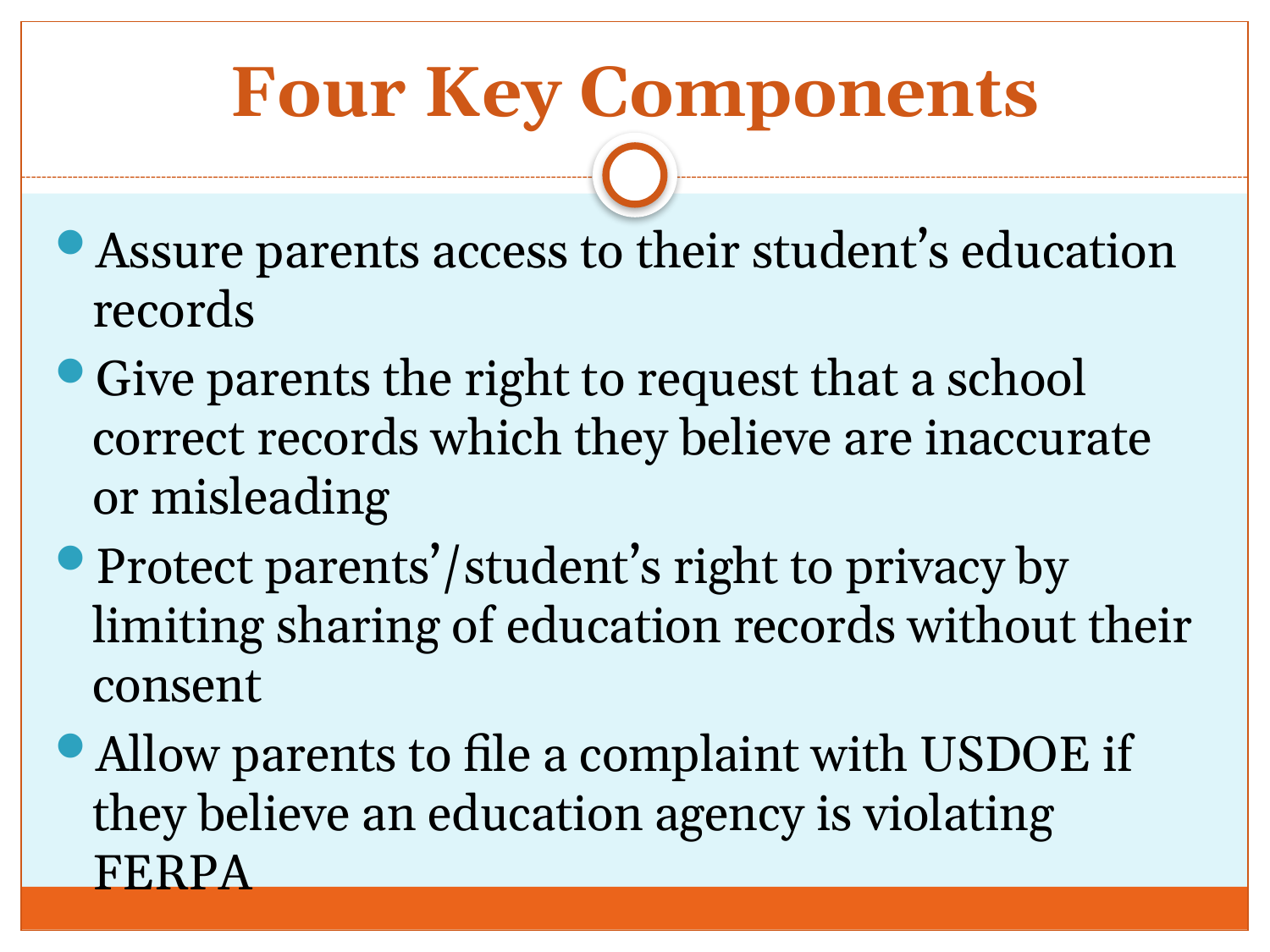

# Four Key Components
Assure parents access to their student’s education records
Give parents the right to request that a school correct records which they believe are inaccurate or misleading
Protect parents’/student’s right to privacy by limiting sharing of education records without their consent
Allow parents to file a complaint with USDOE if they believe an education agency is violating FERPA